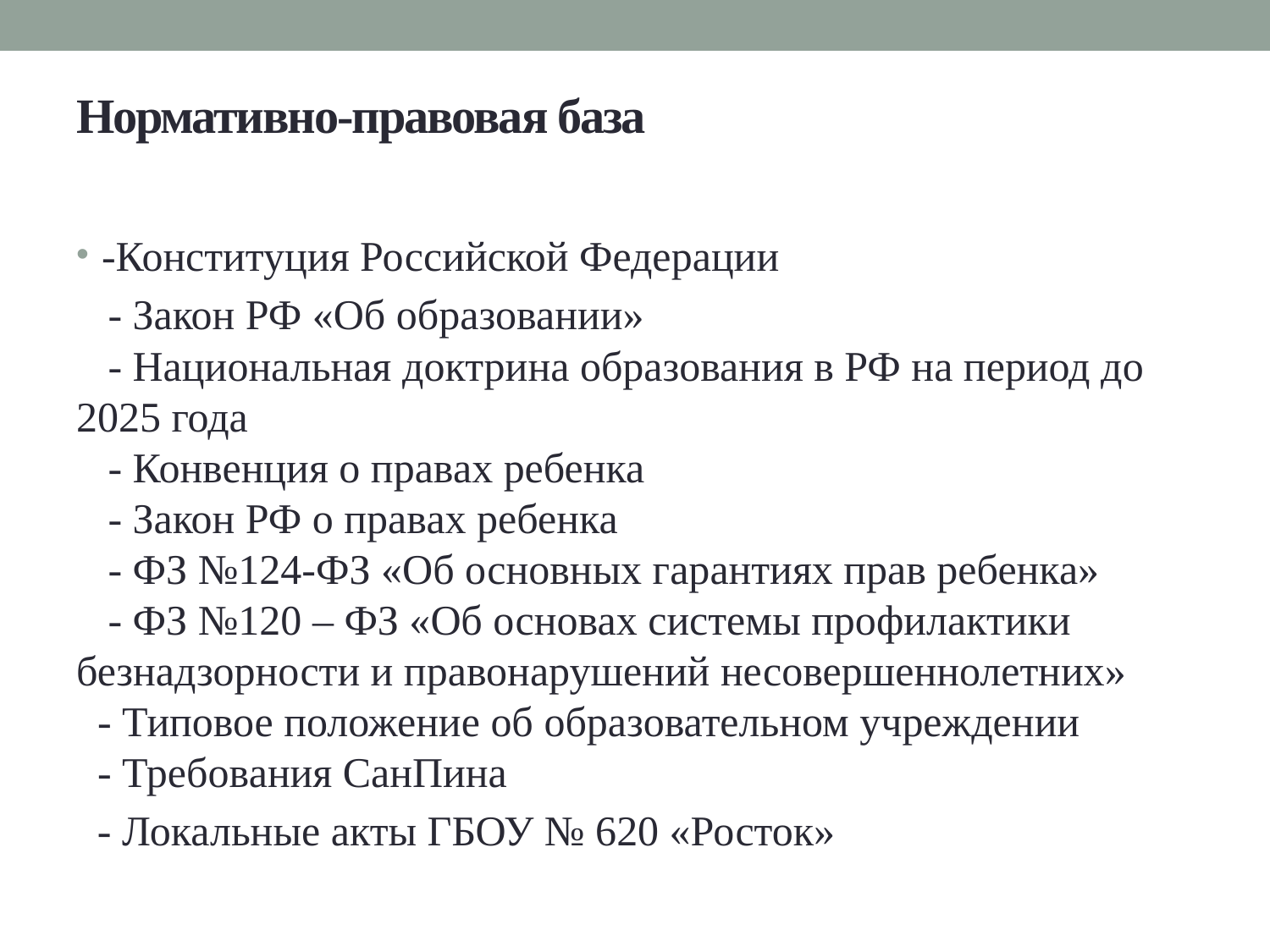

# Нормативно-правовая база
-Конституция Российской Федерации
   - Закон РФ «Об образовании»
   - Национальная доктрина образования в РФ на период до     2025 года
   - Конвенция о правах ребенка
   - Закон РФ о правах ребенка
   - ФЗ №124-ФЗ «Об основных гарантиях прав ребенка»
   - ФЗ №120 – ФЗ «Об основах системы профилактики    безнадзорности и правонарушений несовершеннолетних»
  - Типовое положение об образовательном учреждении
  - Требования СанПина
  - Локальные акты ГБОУ № 620 «Росток»